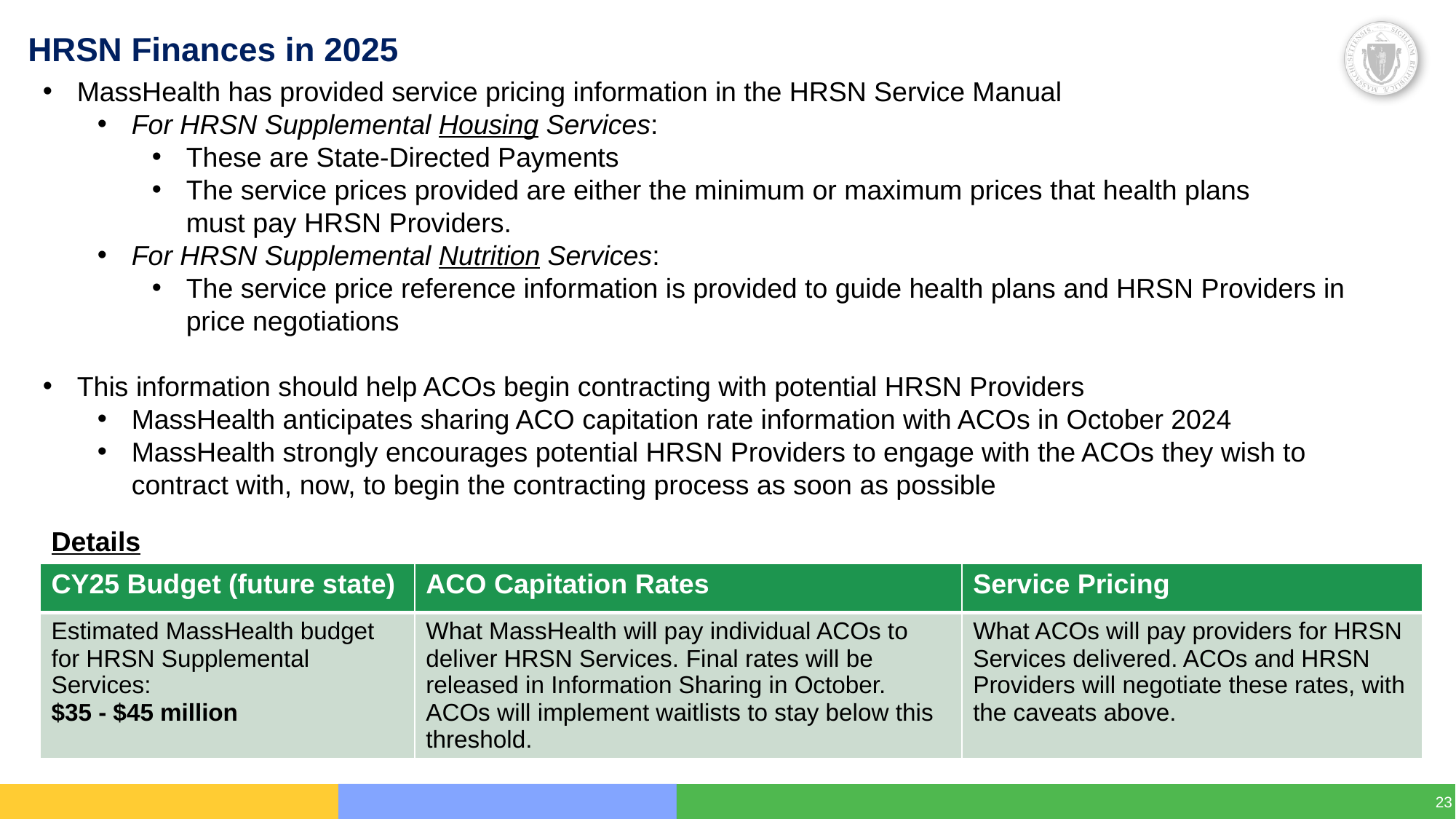

# HRSN Finances in 2025
MassHealth has provided service pricing information in the HRSN Service Manual
For HRSN Supplemental Housing Services:
These are State-Directed Payments
The service prices provided are either the minimum or maximum prices that health plans must pay HRSN Providers.
For HRSN Supplemental Nutrition Services:
The service price reference information is provided to guide health plans and HRSN Providers in price negotiations
This information should help ACOs begin contracting with potential HRSN Providers
MassHealth anticipates sharing ACO capitation rate information with ACOs in October 2024
MassHealth strongly encourages potential HRSN Providers to engage with the ACOs they wish to contract with, now, to begin the contracting process as soon as possible
Details
| CY25 Budget (future state) | ACO Capitation Rates | Service Pricing |
| --- | --- | --- |
| Estimated MassHealth budget for HRSN Supplemental Services: $35 - $45 million | What MassHealth will pay individual ACOs to deliver HRSN Services. Final rates will be released in Information Sharing in October. ACOs will implement waitlists to stay below this threshold. | What ACOs will pay providers for HRSN Services delivered. ACOs and HRSN Providers will negotiate these rates, with the caveats above. |